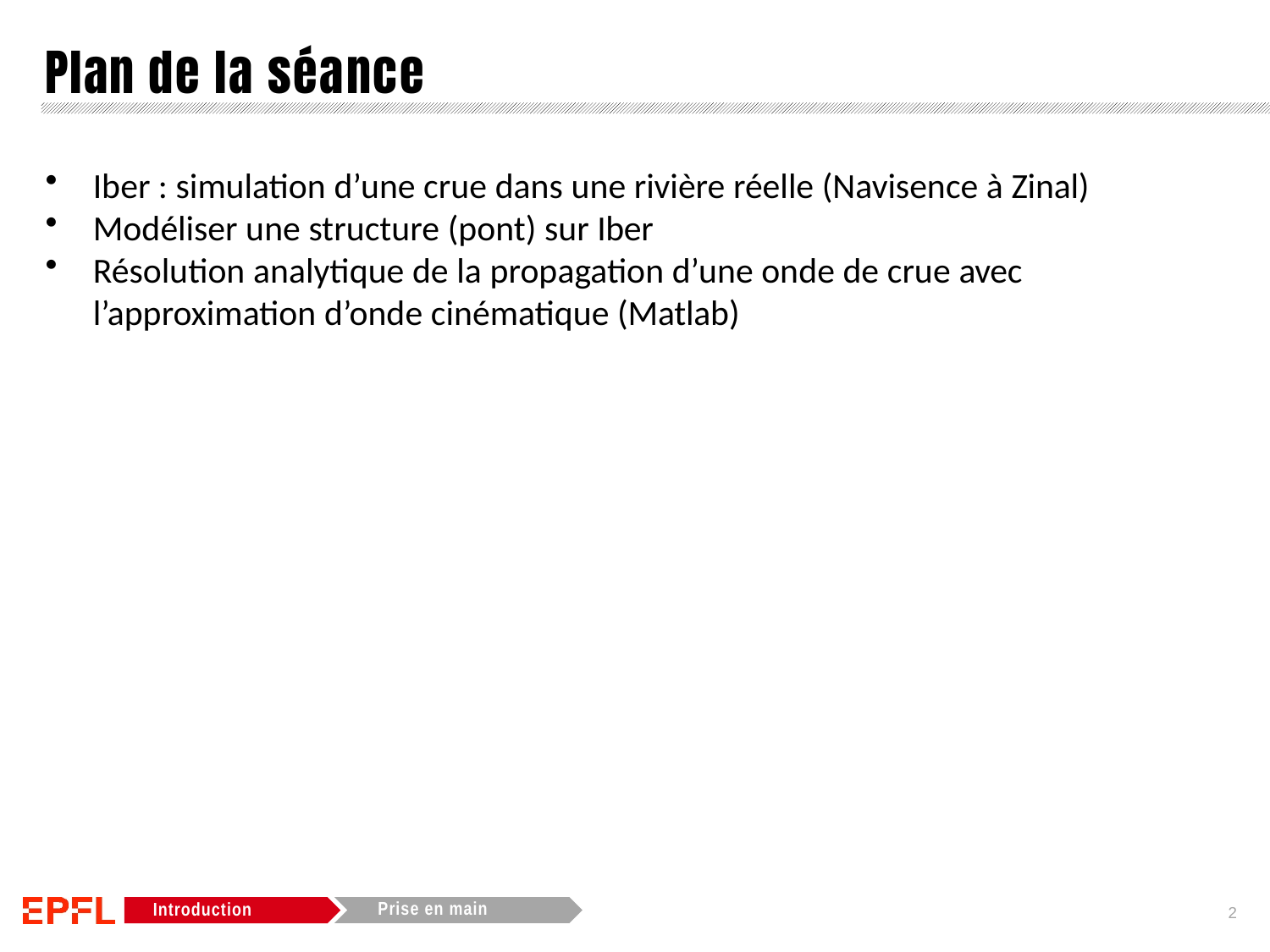

Plan de la séance
Iber : simulation d’une crue dans une rivière réelle (Navisence à Zinal)
Modéliser une structure (pont) sur Iber
Résolution analytique de la propagation d’une onde de crue avec l’approximation d’onde cinématique (Matlab)
2